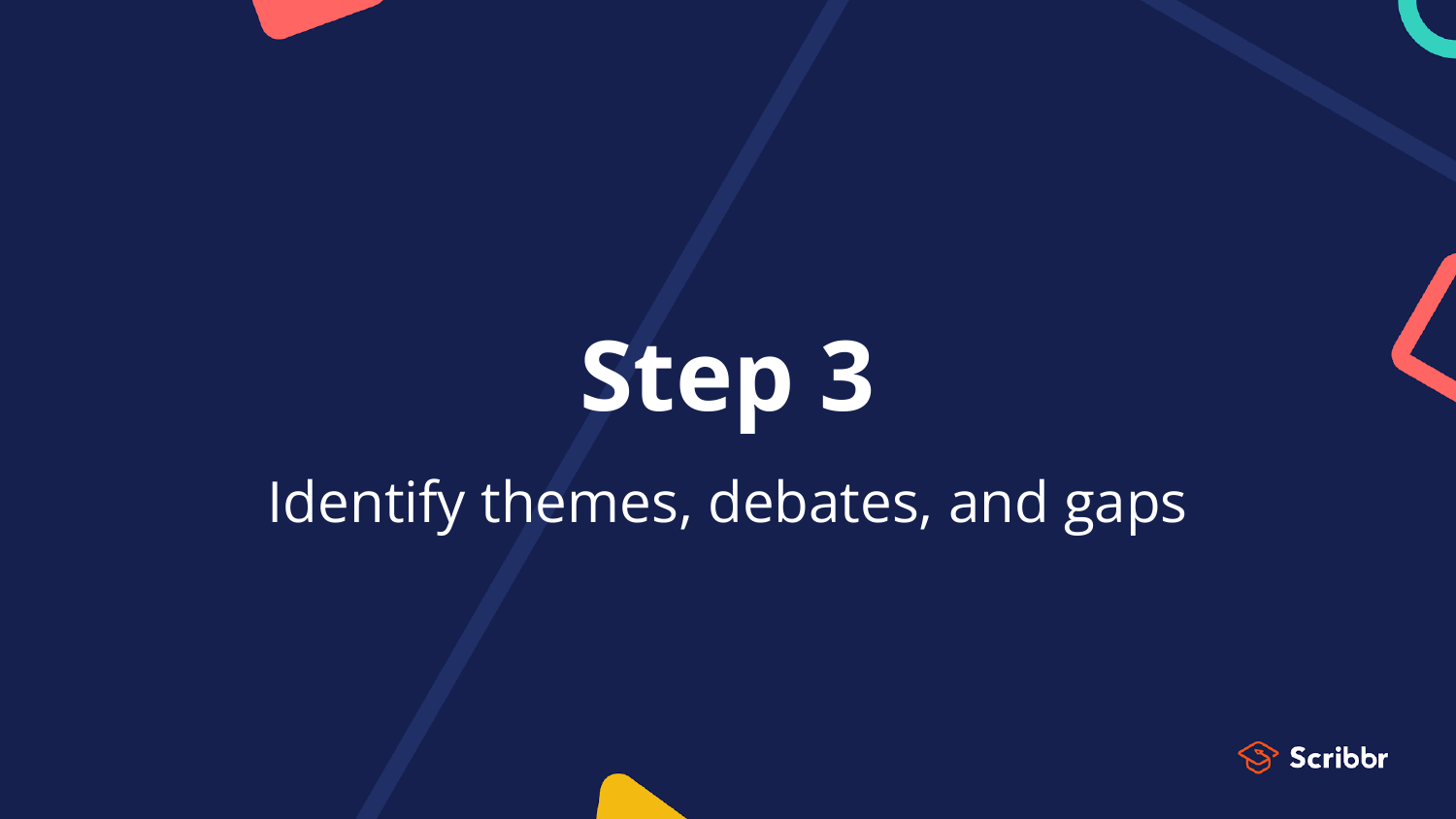

# Step 3
Identify themes, debates, and gaps